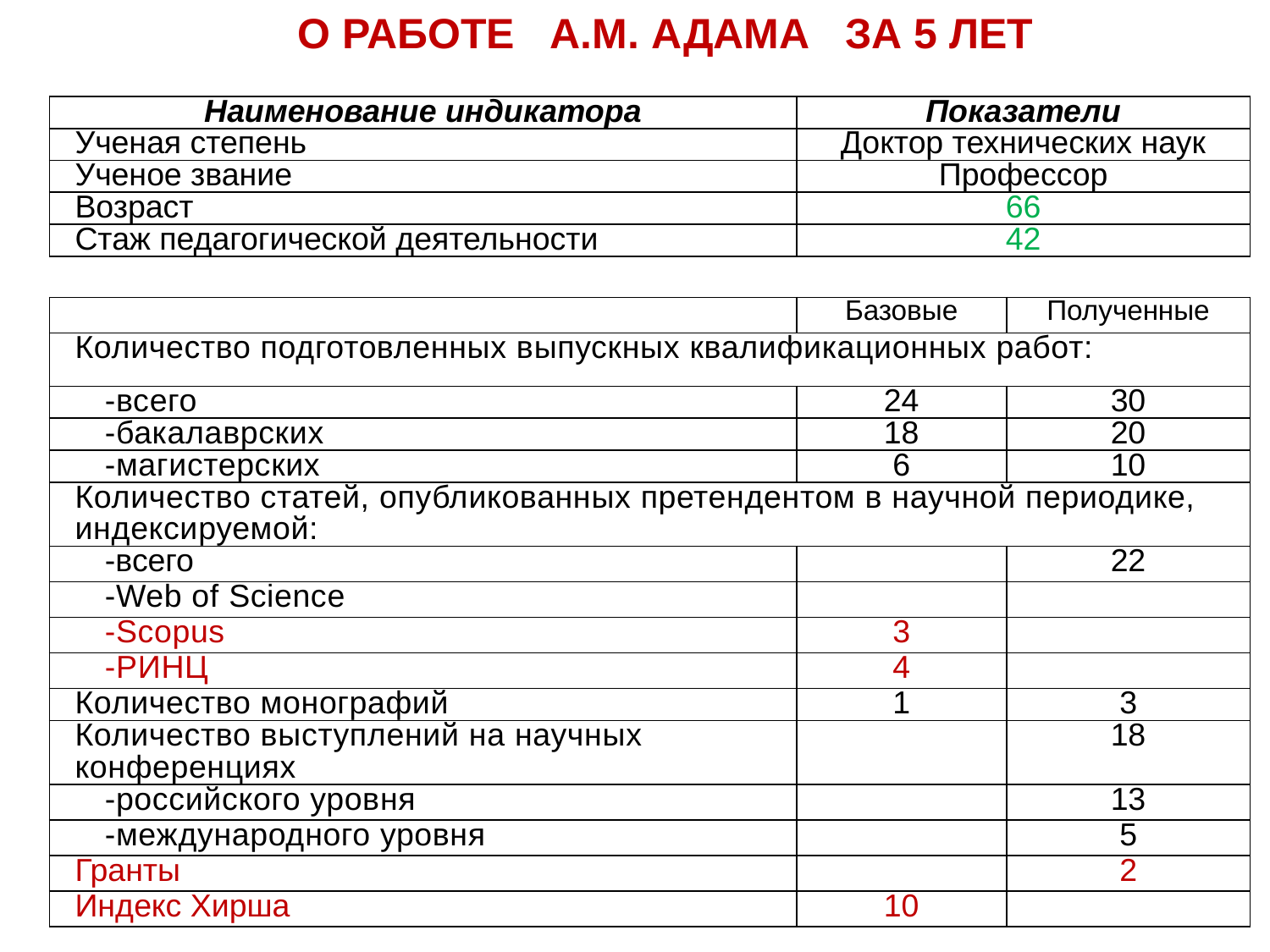

О РАБОТЕ   А.М. АДАМА   ЗА 5 ЛЕТ
| Наименование индикатора | Показатели |
| --- | --- |
| Ученая степень | Доктор технических наук |
| Ученое звание | Профессор |
| Возраст | 66 |
| Стаж педагогической деятельности | 42 |
|  | Базовые | Полученные |
| --- | --- | --- |
| Количество подготовленных выпускных квалификационных работ: |  |  |
| -всего | 24 | 30 |
| -бакалаврских | 18 | 20 |
| -магистерских | 6 | 10 |
| Количество статей, опубликованных претендентом в научной периодике, индексируемой: |  |  |
| -всего |  | 22 |
| -Web of Science |  |  |
| -Scopus | 3 |  |
| -РИНЦ | 4 |  |
| Количество монографий | 1 | 3 |
| Количество выступлений на научных конференциях |  | 18 |
| -российского уровня |  | 13 |
| -международного уровня |  | 5 |
| Гранты |  | 2 |
| Индекс Хирша | 10 |  |